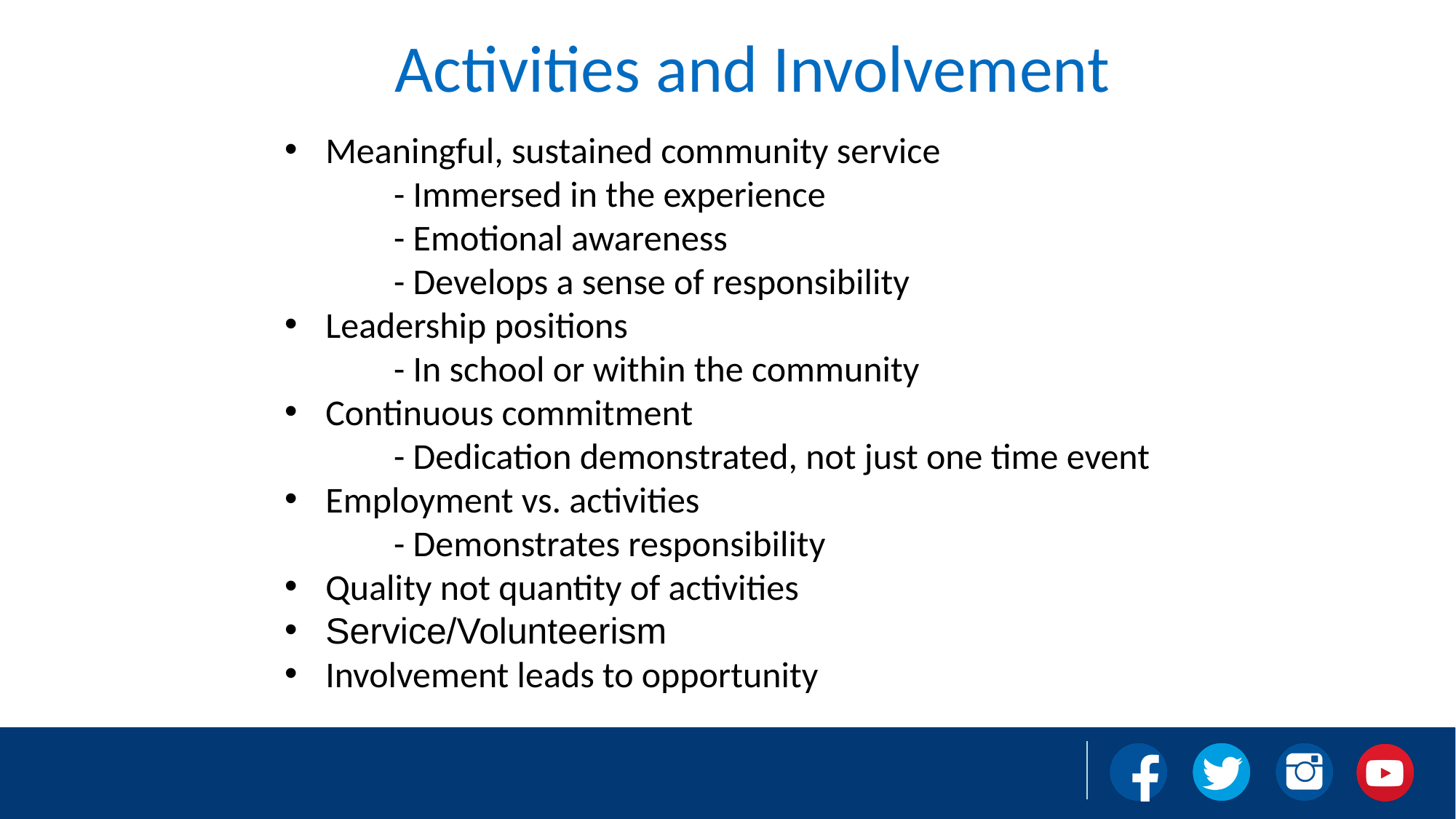

Activities and Involvement
Meaningful, sustained community service
	- Immersed in the experience
	- Emotional awareness
	- Develops a sense of responsibility
Leadership positions
	- In school or within the community
Continuous commitment
	- Dedication demonstrated, not just one time event
Employment vs. activities
	- Demonstrates responsibility
Quality not quantity of activities
Service/Volunteerism
Involvement leads to opportunity